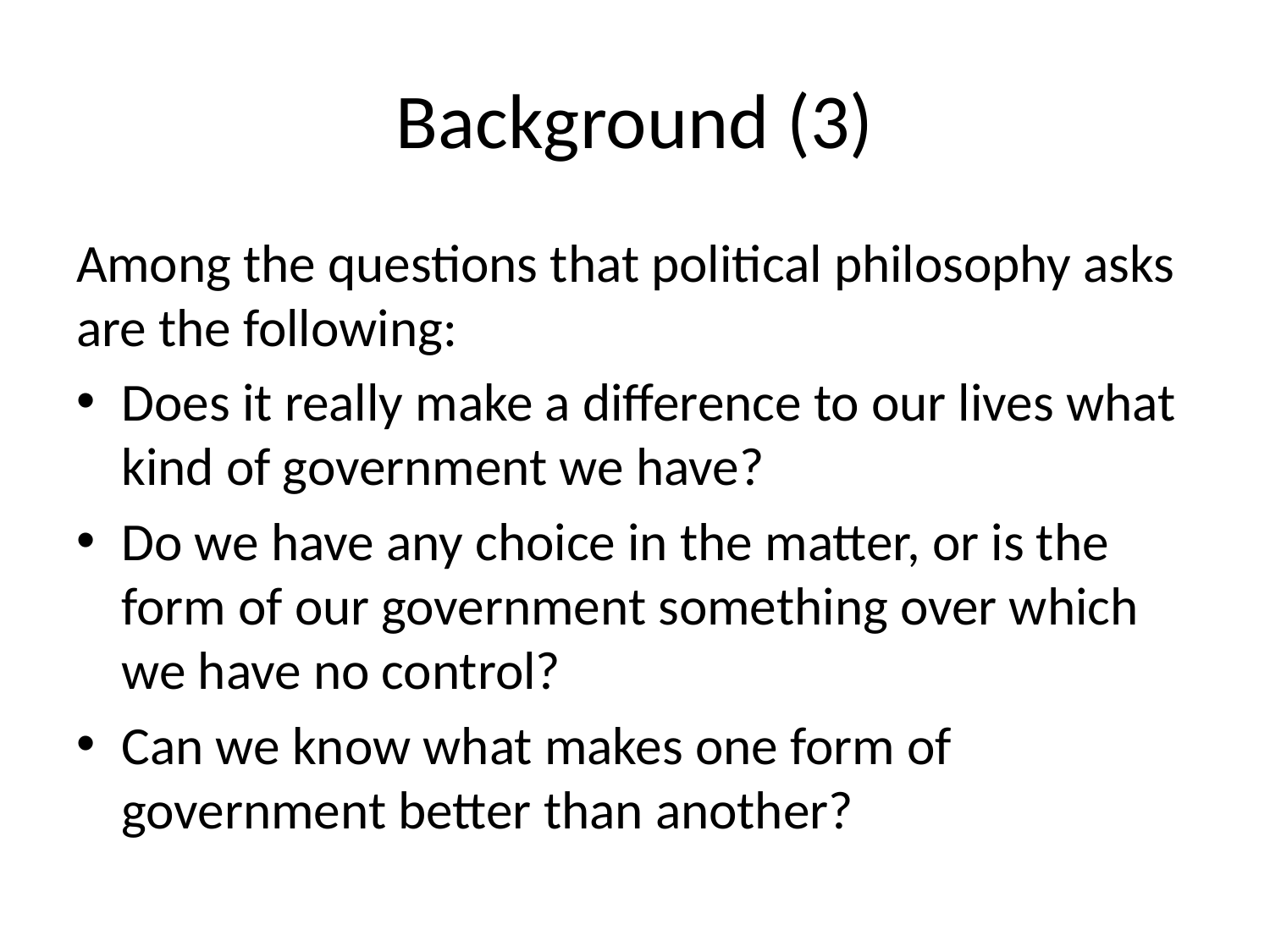

# Background (3)
Among the questions that political philosophy asks are the following:
Does it really make a difference to our lives what kind of government we have?
Do we have any choice in the matter, or is the form of our government something over which we have no control?
Can we know what makes one form of government better than another?